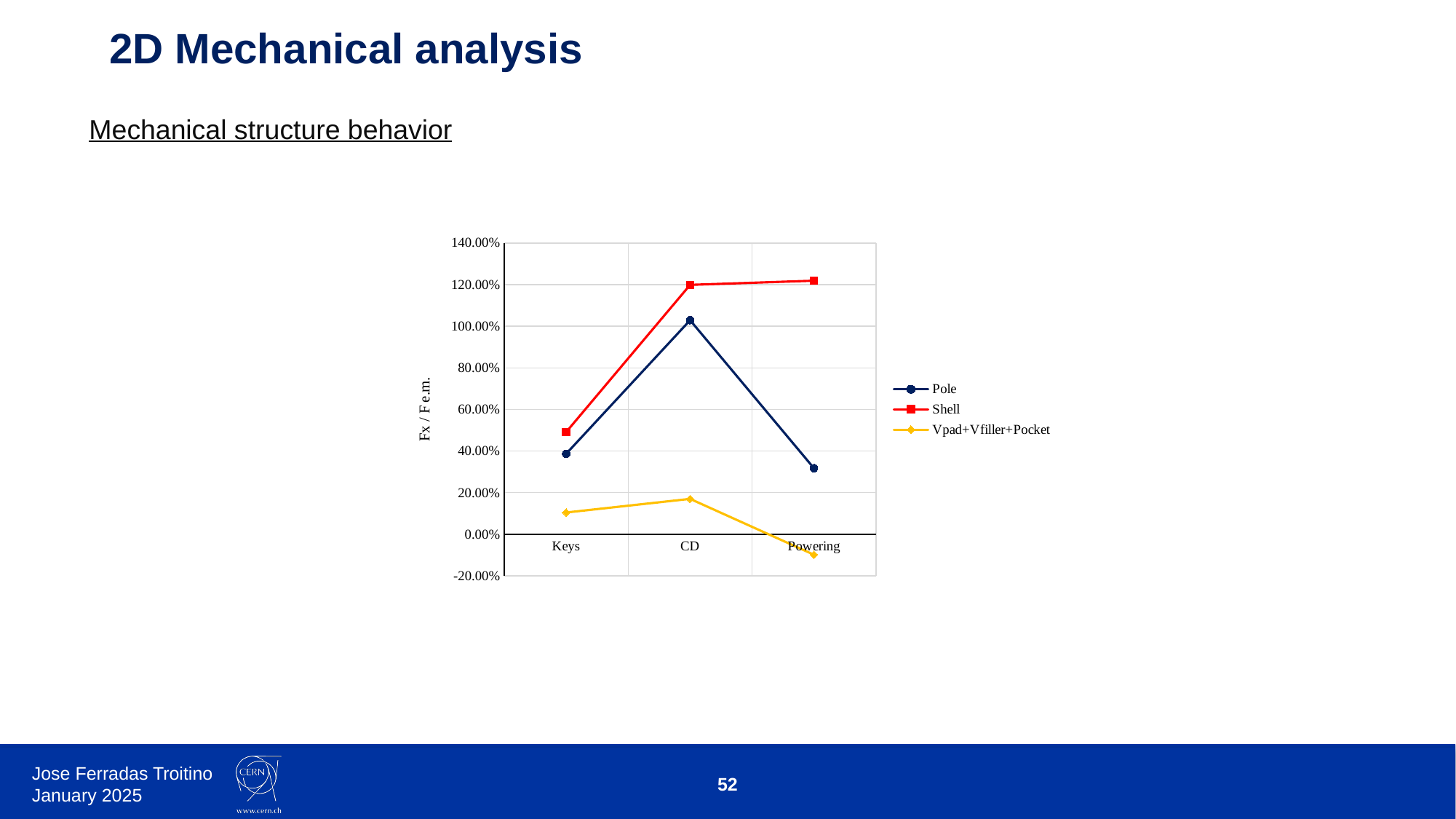

# 2D Mechanical analysis
Mechanical structure behavior

### Chart

| Category |  |  |  |
|---|---|---|---|
| Keys | 0.38691174655293725 | 0.4913392625692807 | 0.10442754687635013 |
| CD | 1.0291557936576514 | 1.1990952463245732 | 0.16993945266692176 |
| Powering | 0.31740495117946943 | 1.218996370863216 | -0.09840990729653998 |